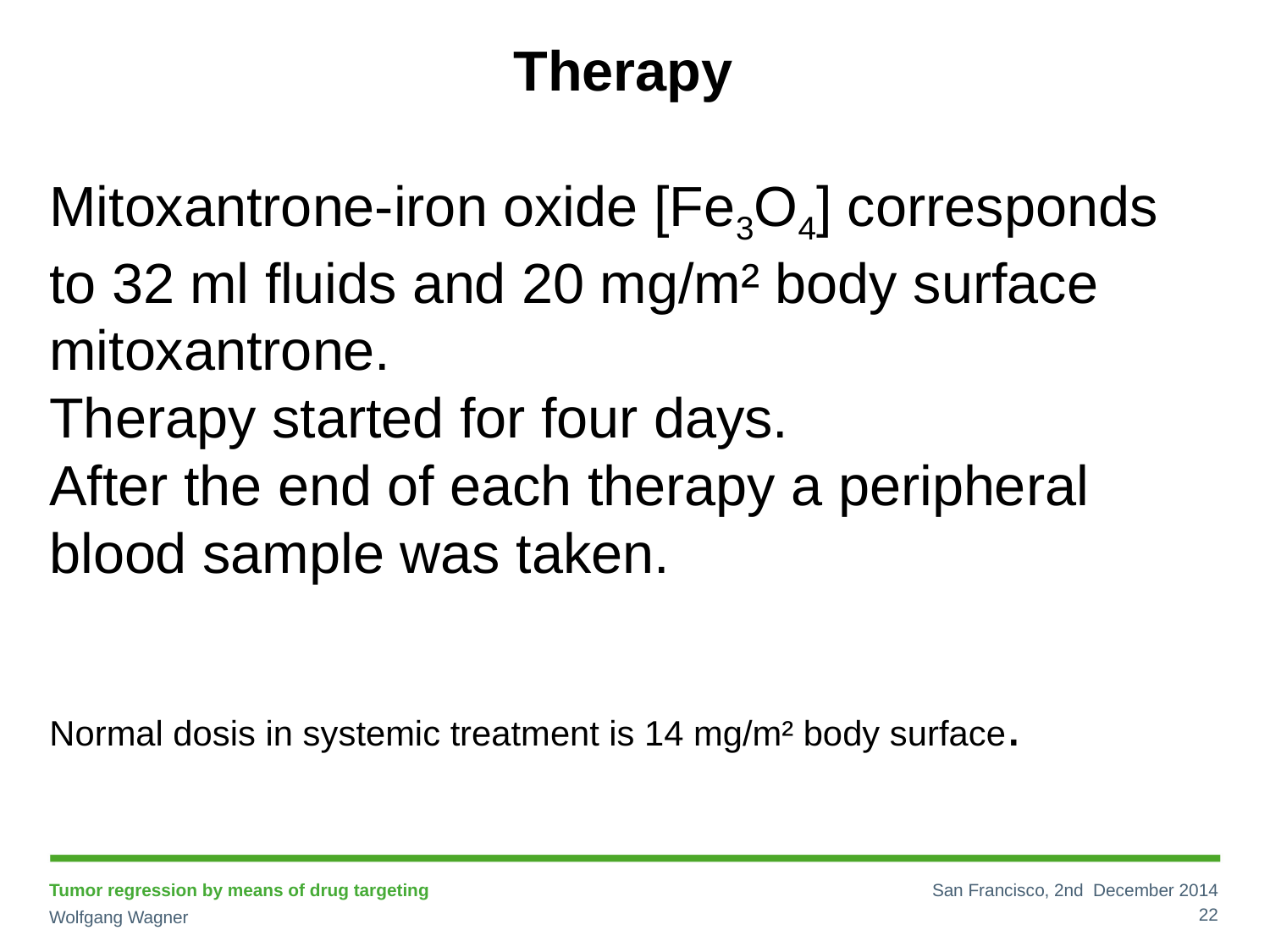

Therapy

Mitoxantrone-iron oxide [Fe3O4] corresponds to 32 ml fluids and 20 mg/m² body surface mitoxantrone.
Therapy started for four days.
After the end of each therapy a peripheral
blood sample was taken.
Normal dosis in systemic treatment is 14 mg/m² body surface.